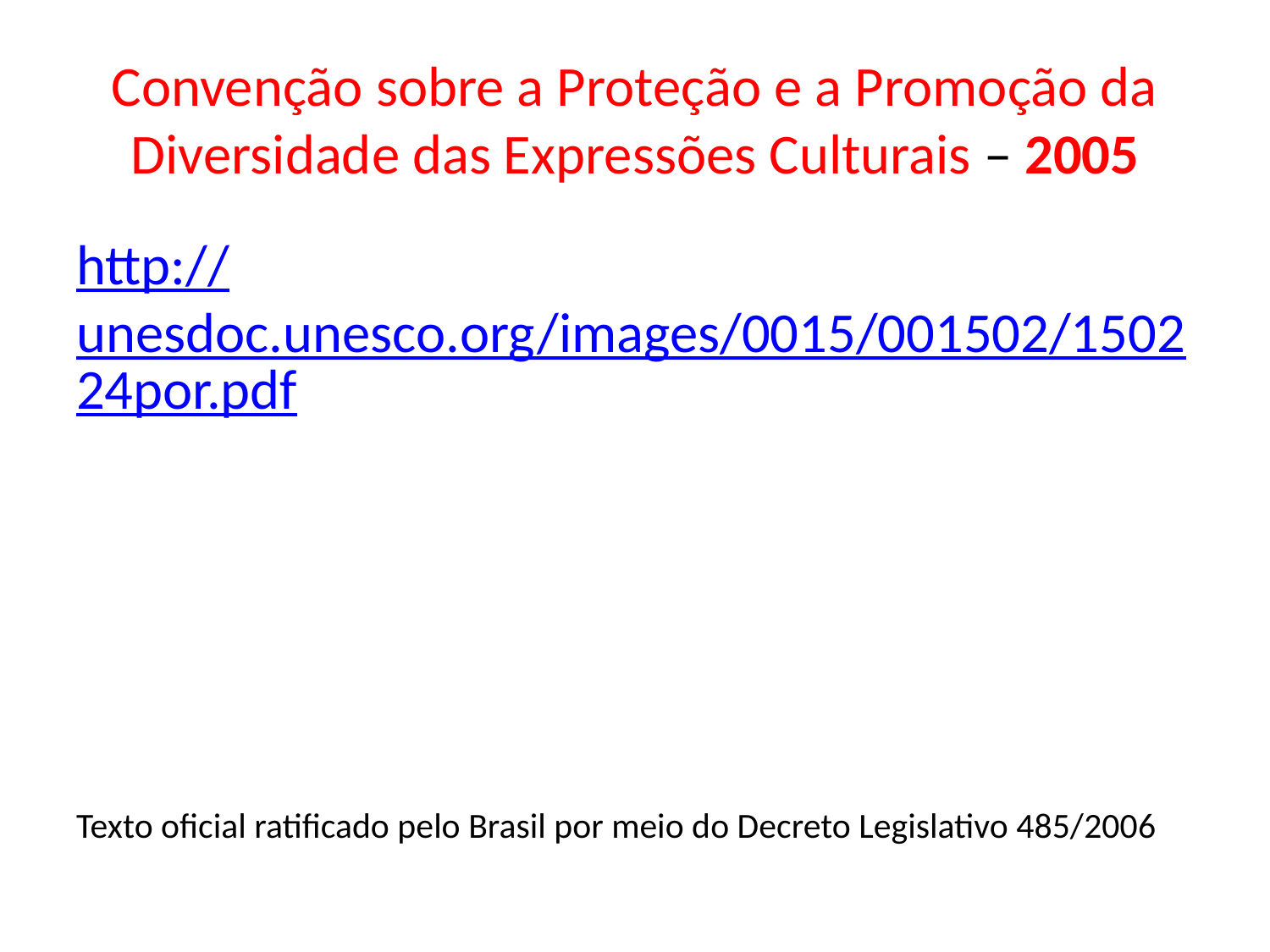

# Convenção sobre a Proteção e a Promoção da Diversidade das Expressões Culturais – 2005
http://unesdoc.unesco.org/images/0015/001502/150224por.pdf

Texto oficial ratificado pelo Brasil por meio do Decreto Legislativo 485/2006